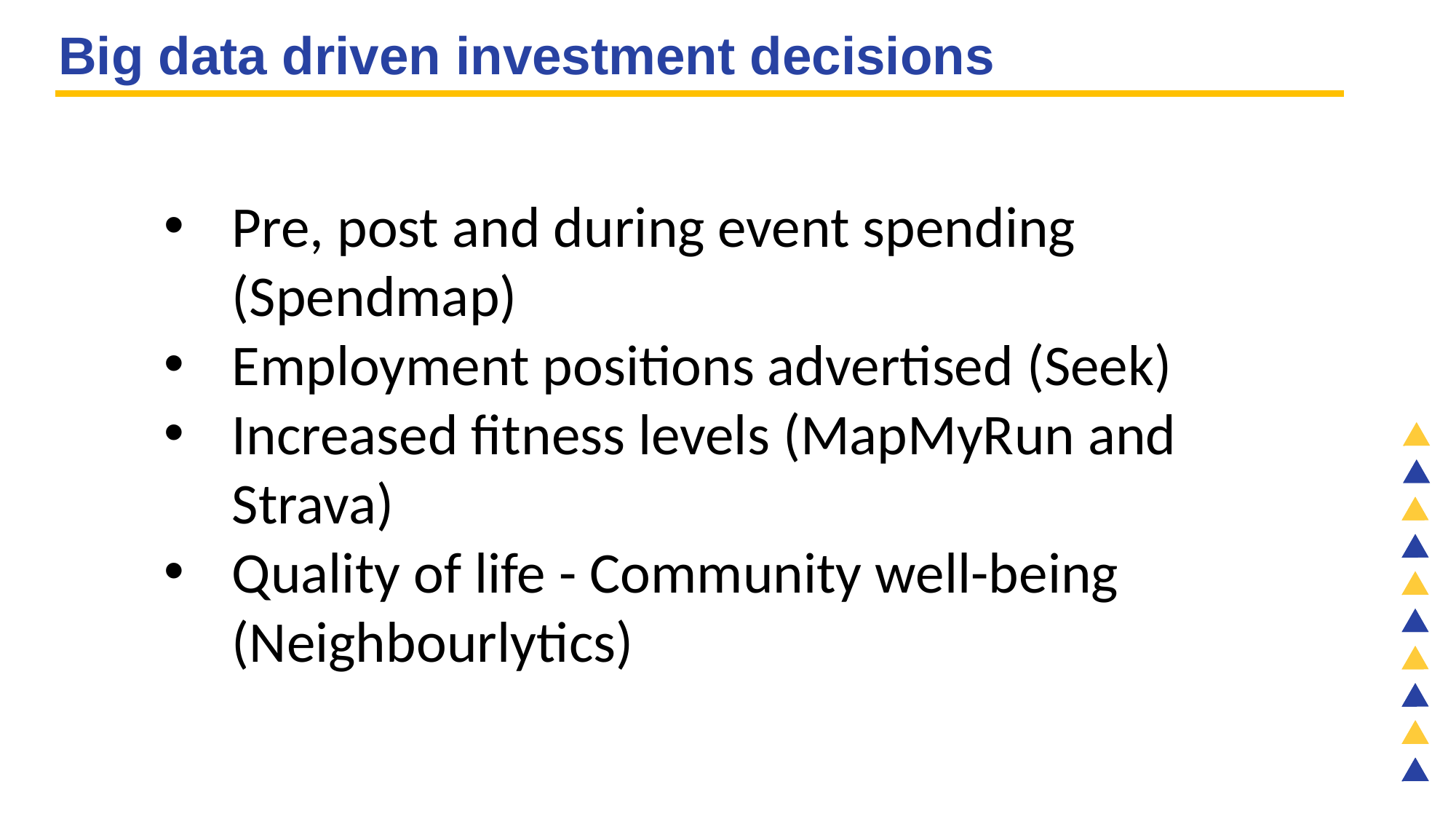

Big data driven investment decisions
Pre, post and during event spending (Spendmap)
Employment positions advertised (Seek)
Increased fitness levels (MapMyRun and Strava)
Quality of life - Community well-being (Neighbourlytics)